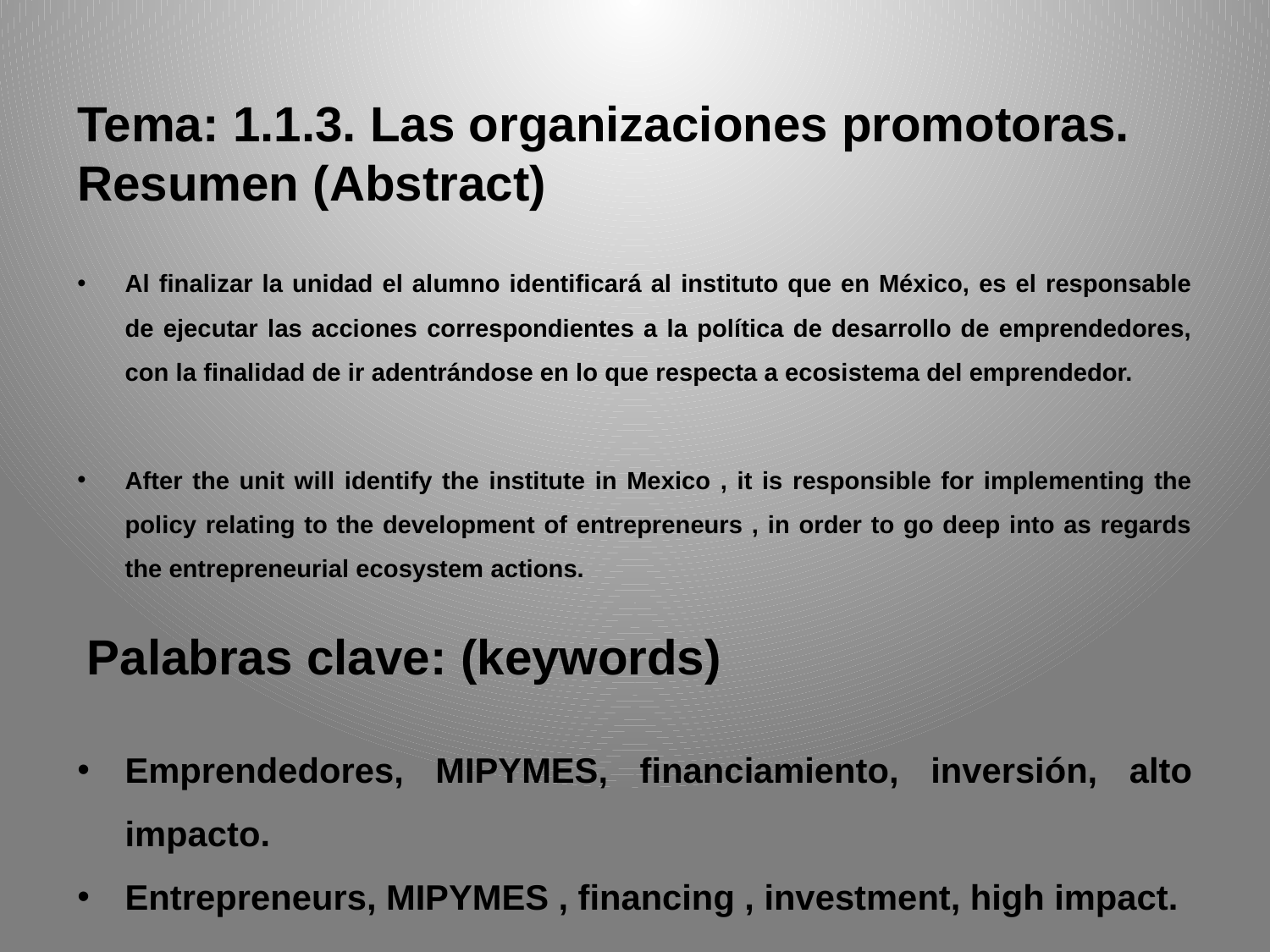

Tema: 1.1.3. Las organizaciones promotoras.
Resumen (Abstract)

Al finalizar la unidad el alumno identificará al instituto que en México, es el responsable de ejecutar las acciones correspondientes a la política de desarrollo de emprendedores, con la finalidad de ir adentrándose en lo que respecta a ecosistema del emprendedor.

After the unit will identify the institute in Mexico , it is responsible for implementing the policy relating to the development of entrepreneurs , in order to go deep into as regards the entrepreneurial ecosystem actions.

 Palabras clave: (keywords)

Emprendedores, MIPYMES, financiamiento, inversión, alto impacto.
Entrepreneurs, MIPYMES , financing , investment, high impact.